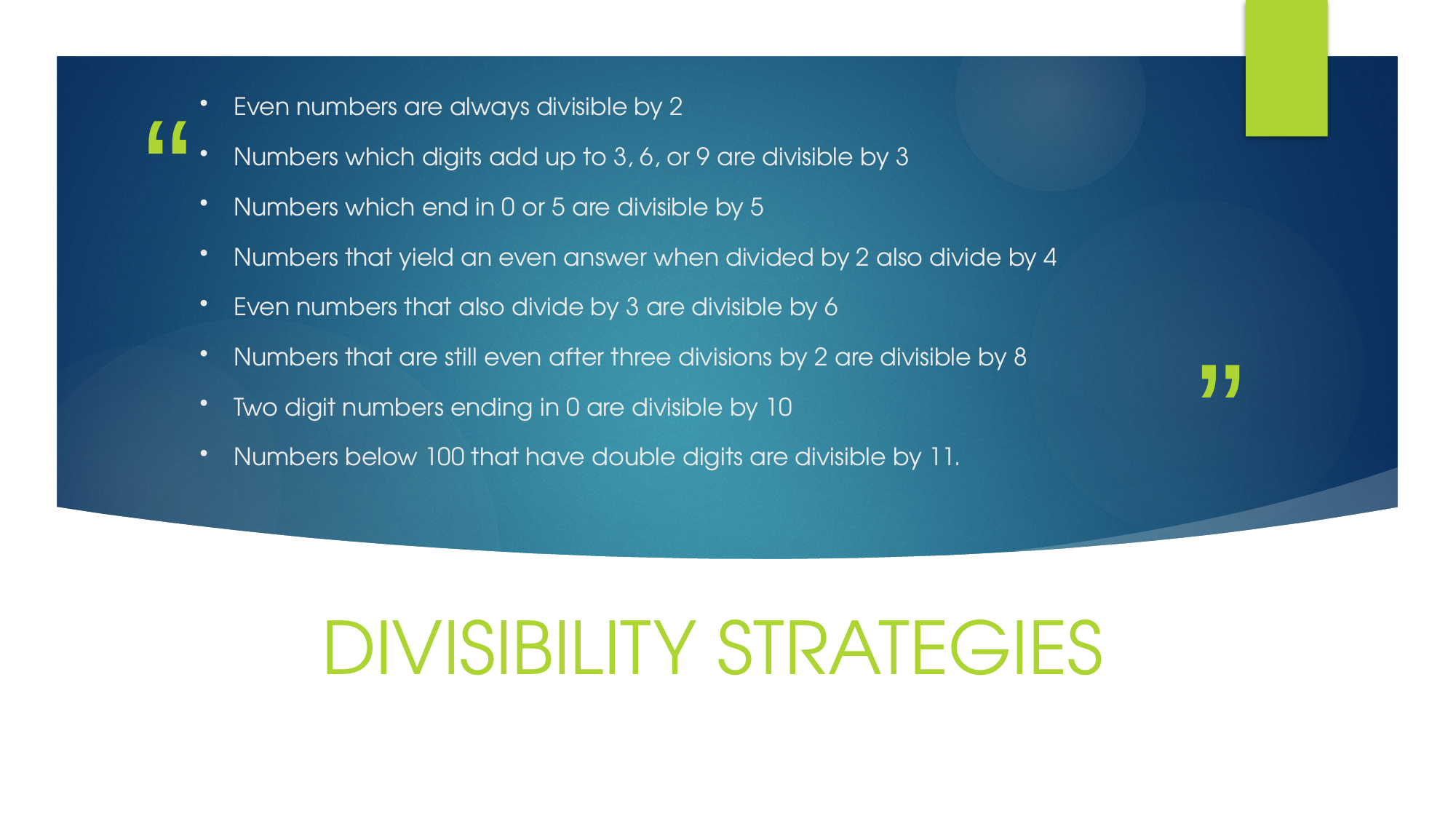

# Even numbers are always divisible by 2
Numbers which digits add up to 3, 6, or 9 are divisible by 3
Numbers which end in 0 or 5 are divisible by 5
Numbers that yield an even answer when divided by 2 also divide by 4
Even numbers that also divide by 3 are divisible by 6
Numbers that are still even after three divisions by 2 are divisible by 8
Two digit numbers ending in 0 are divisible by 10
Numbers below 100 that have double digits are divisible by 11.

Divisibility Strategies